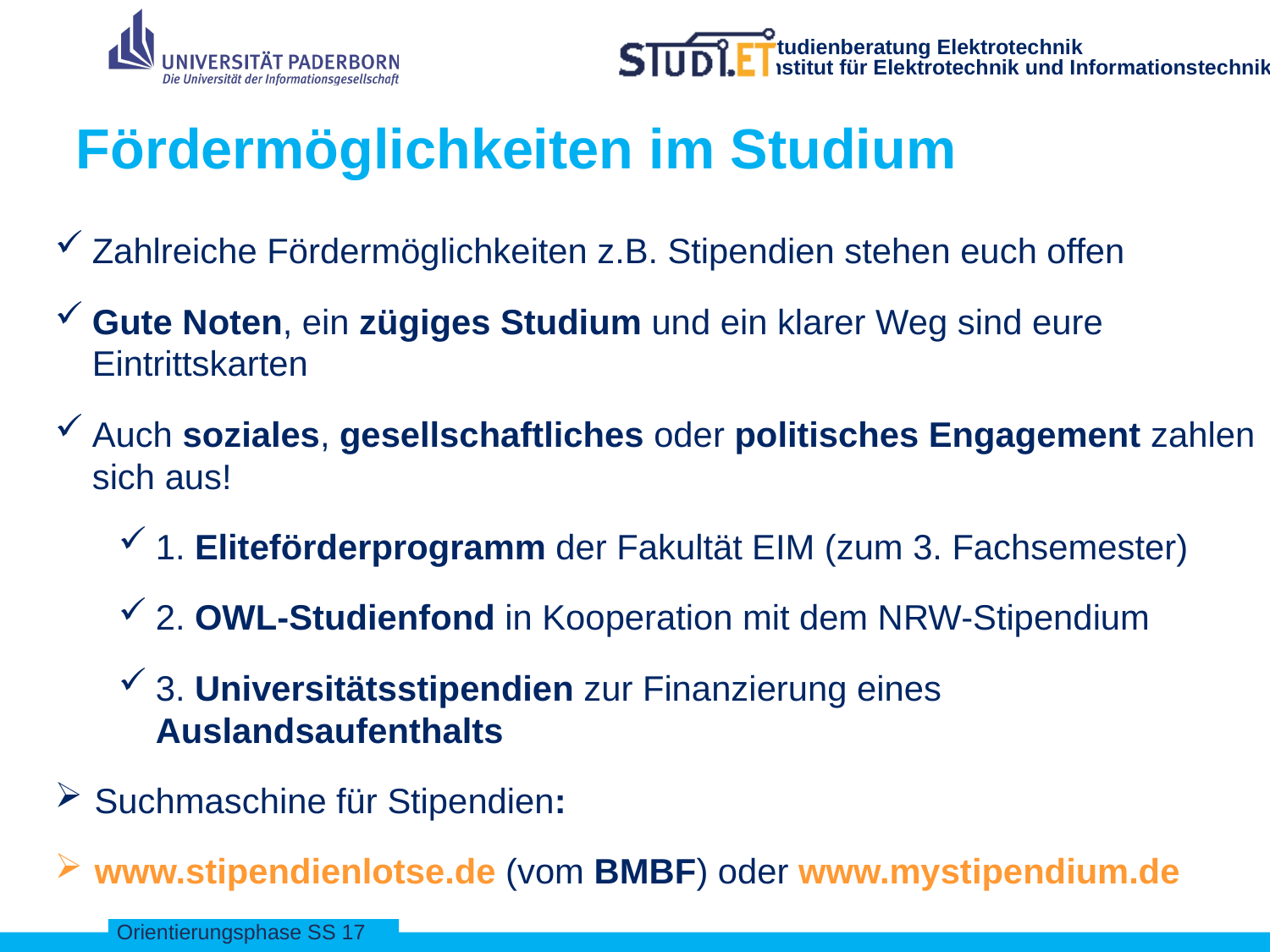

# Fördermöglichkeiten im Studium
Zahlreiche Fördermöglichkeiten z.B. Stipendien stehen euch offen
Gute Noten, ein zügiges Studium und ein klarer Weg sind eure Eintrittskarten
Auch soziales, gesellschaftliches oder politisches Engagement zahlen sich aus!
1. Eliteförderprogramm der Fakultät EIM (zum 3. Fachsemester)
2. OWL-Studienfond in Kooperation mit dem NRW-Stipendium
3. Universitätsstipendien zur Finanzierung eines Auslandsaufenthalts
Suchmaschine für Stipendien:
www.stipendienlotse.de (vom BMBF) oder www.mystipendium.de